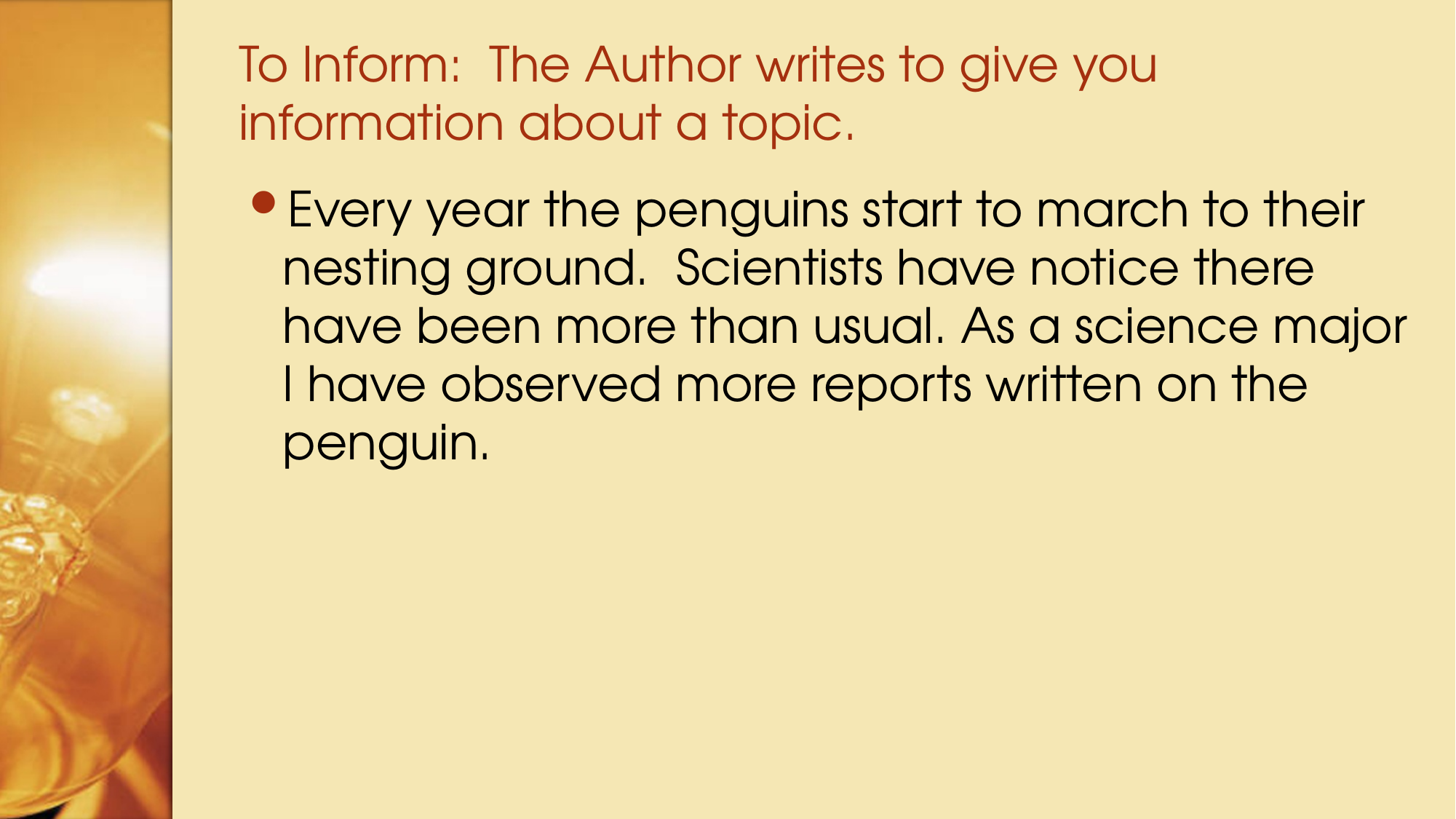

# To Inform:  The Author writes to give you information about a topic.
Every year the penguins start to march to their nesting ground.  Scientists have notice there have been more than usual. As a science major I have observed more reports written on the penguin.